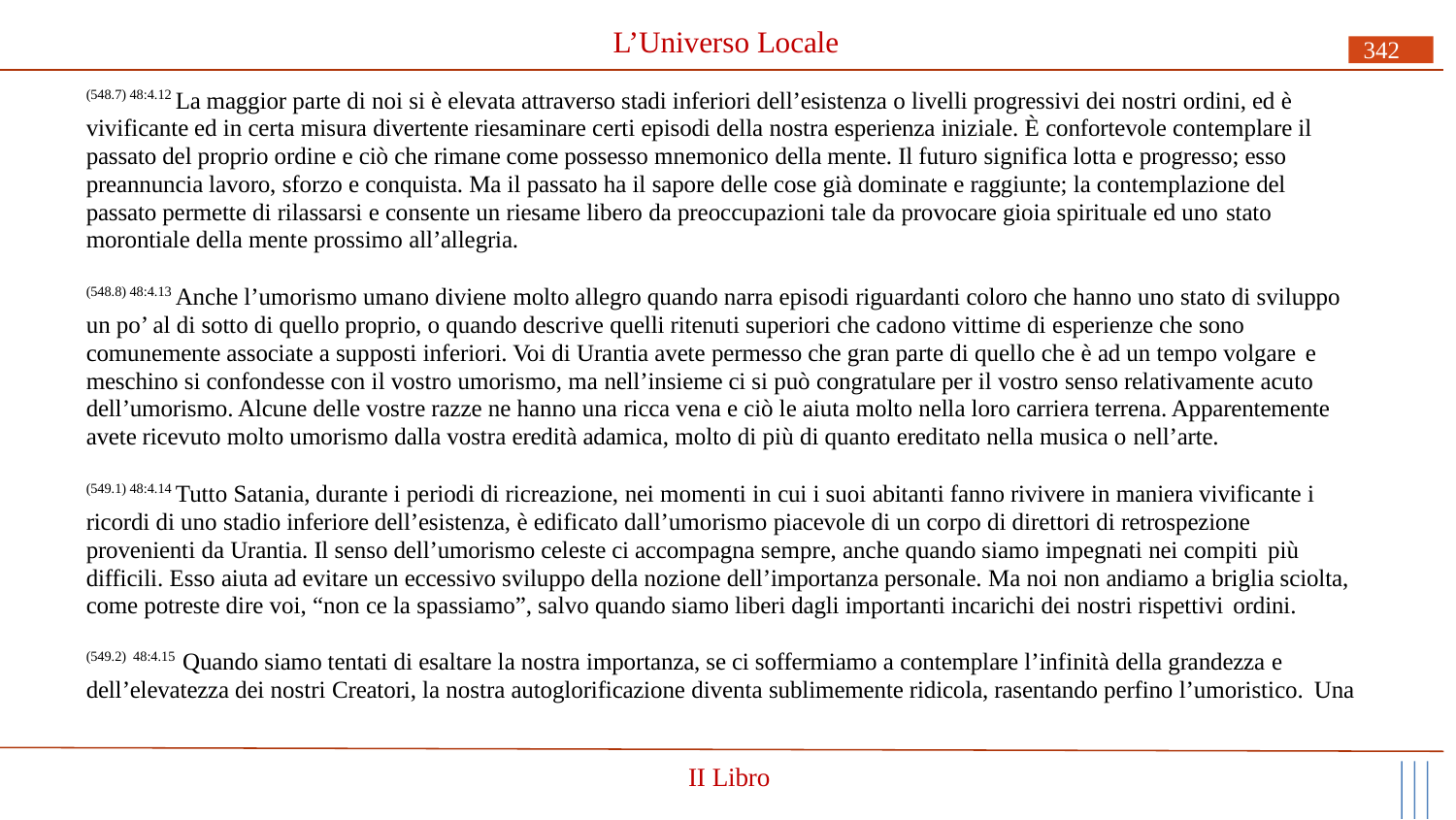

# L’Universo Locale
342

(548.7) 48:4.12 La maggior parte di noi si è elevata attraverso stadi inferiori dell’esistenza o livelli progressivi dei nostri ordini, ed è  vivificante ed in certa misura divertente riesaminare certi episodi della nostra esperienza iniziale. È confortevole contemplare il  passato del proprio ordine e ciò che rimane come possesso mnemonico della mente. Il futuro significa lotta e progresso; esso  preannuncia lavoro, sforzo e conquista. Ma il passato ha il sapore delle cose già dominate e raggiunte; la contemplazione del  passato permette di rilassarsi e consente un riesame libero da preoccupazioni tale da provocare gioia spirituale ed uno stato
morontiale della mente prossimo all’allegria.

(548.8) 48:4.13 Anche l’umorismo umano diviene molto allegro quando narra episodi riguardanti coloro che hanno uno stato di sviluppo  un po’ al di sotto di quello proprio, o quando descrive quelli ritenuti superiori che cadono vittime di esperienze che sono  comunemente associate a supposti inferiori. Voi di Urantia avete permesso che gran parte di quello che è ad un tempo volgare e
meschino si confondesse con il vostro umorismo, ma nell’insieme ci si può congratulare per il vostro senso relativamente acuto  dell’umorismo. Alcune delle vostre razze ne hanno una ricca vena e ciò le aiuta molto nella loro carriera terrena. Apparentemente  avete ricevuto molto umorismo dalla vostra eredità adamica, molto di più di quanto ereditato nella musica o nell’arte.

(549.1) 48:4.14 Tutto Satania, durante i periodi di ricreazione, nei momenti in cui i suoi abitanti fanno rivivere in maniera vivificante i  ricordi di uno stadio inferiore dell’esistenza, è edificato dall’umorismo piacevole di un corpo di direttori di retrospezione  provenienti da Urantia. Il senso dell’umorismo celeste ci accompagna sempre, anche quando siamo impegnati nei compiti più
difficili. Esso aiuta ad evitare un eccessivo sviluppo della nozione dell’importanza personale. Ma noi non andiamo a briglia sciolta,  come potreste dire voi, “non ce la spassiamo”, salvo quando siamo liberi dagli importanti incarichi dei nostri rispettivi ordini.

(549.2)  48:4.15  Quando siamo tentati di esaltare la nostra importanza, se ci soffermiamo a contemplare l’infinità della grandezza e
dell’elevatezza dei nostri Creatori, la nostra autoglorificazione diventa sublimemente ridicola, rasentando perfino l’umoristico. Una

II Libro